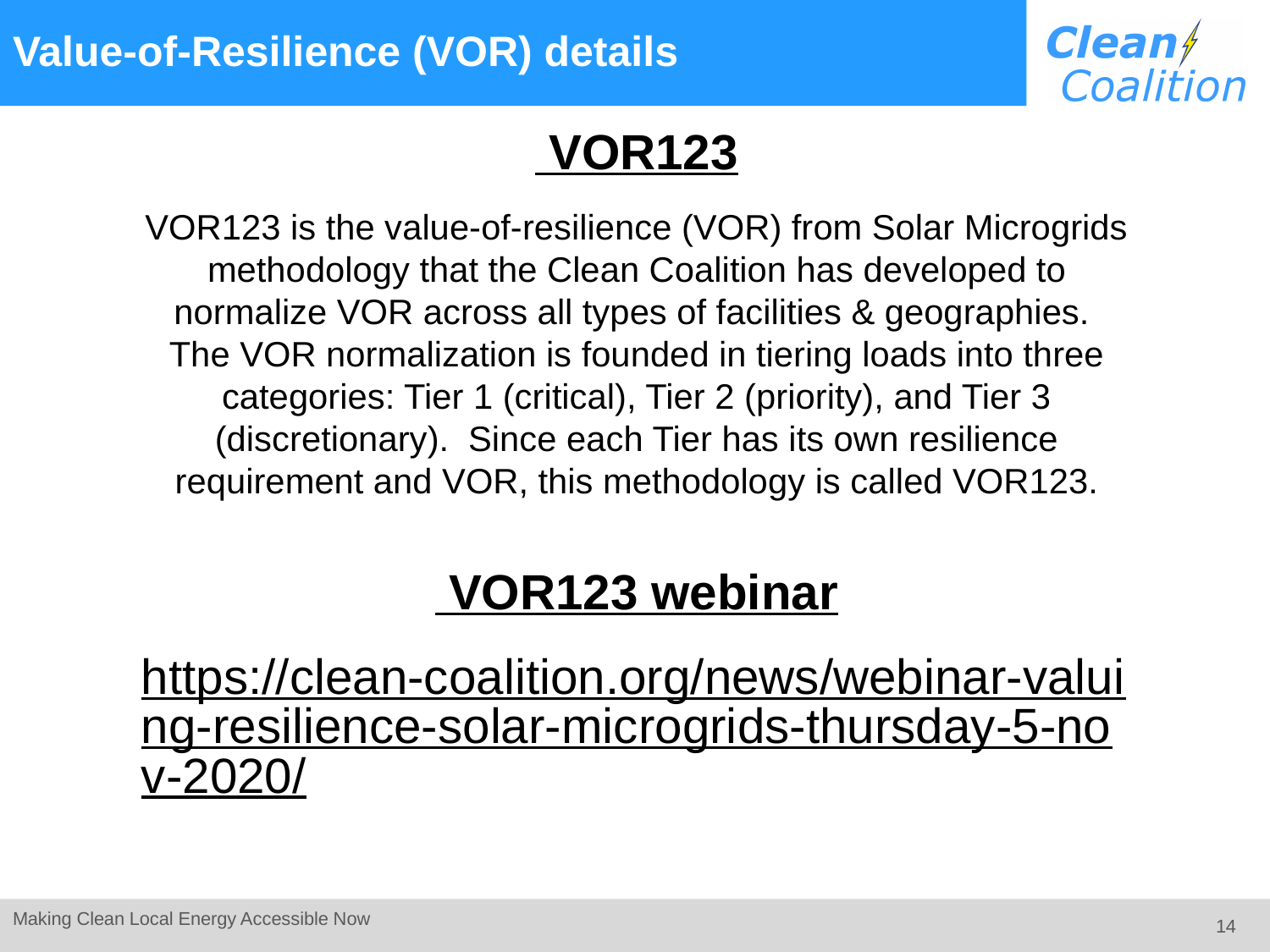

Value-of-Resilience (VOR) details
 VOR123

VOR123 is the value-of-resilience (VOR) from Solar Microgrids methodology that the Clean Coalition has developed to normalize VOR across all types of facilities & geographies.  The VOR normalization is founded in tiering loads into three categories: Tier 1 (critical), Tier 2 (priority), and Tier 3 (discretionary).  Since each Tier has its own resilience requirement and VOR, this methodology is called VOR123.

 VOR123 webinar

https://clean-coalition.org/news/webinar-valuing-resilience-solar-microgrids-thursday-5-nov-2020/